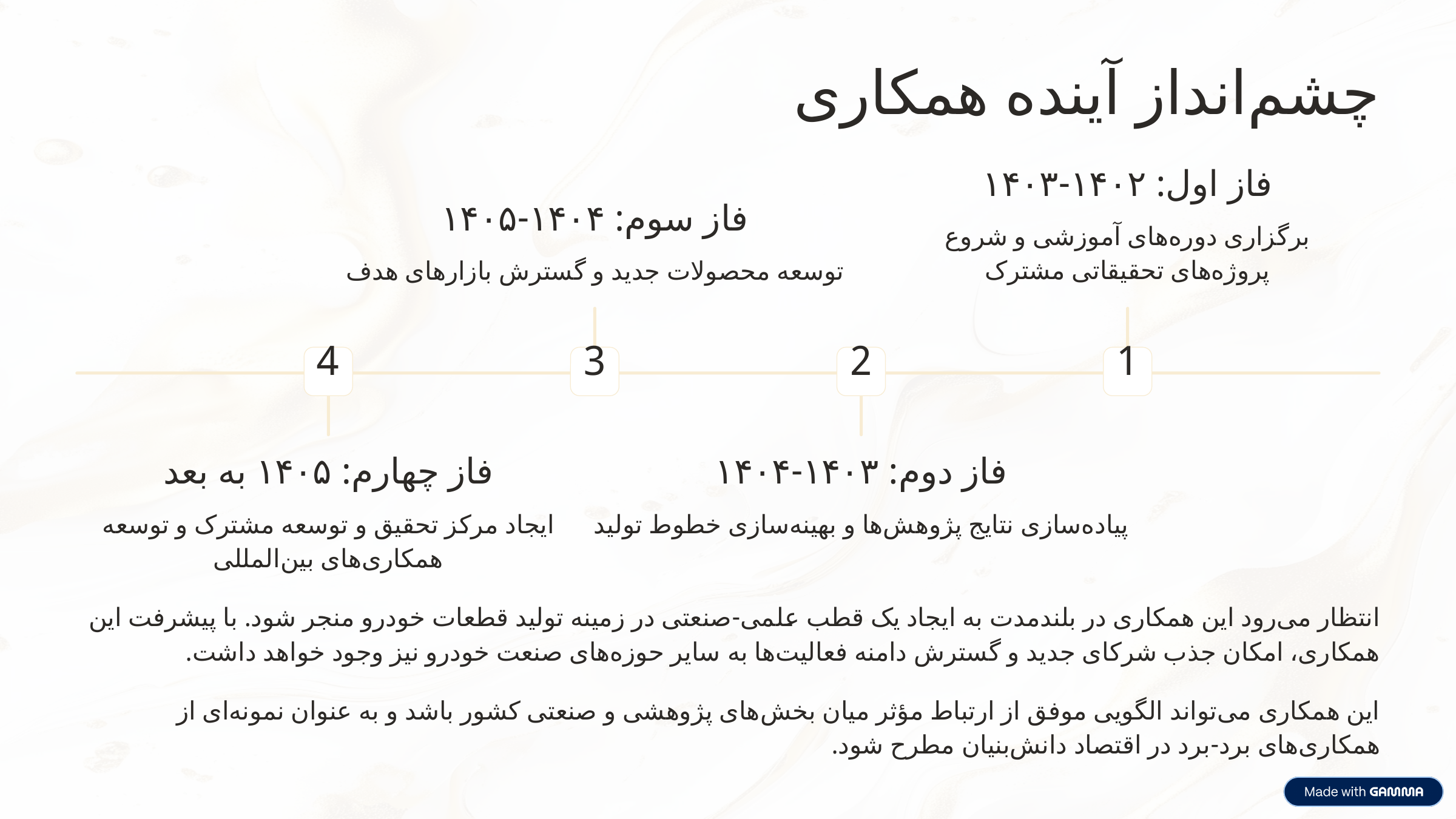

چشم‌انداز آینده همکاری
فاز اول: ۱۴۰۲-۱۴۰۳
فاز سوم: ۱۴۰۴-۱۴۰۵
برگزاری دوره‌های آموزشی و شروع پروژه‌های تحقیقاتی مشترک
توسعه محصولات جدید و گسترش بازارهای هدف

4
3
2
1

فاز چهارم: ۱۴۰۵ به بعد
فاز دوم: ۱۴۰۳-۱۴۰۴
ایجاد مرکز تحقیق و توسعه مشترک و توسعه همکاری‌های بین‌المللی
پیاده‌سازی نتایج پژوهش‌ها و بهینه‌سازی خطوط تولید
انتظار می‌رود این همکاری در بلندمدت به ایجاد یک قطب علمی-صنعتی در زمینه تولید قطعات خودرو منجر شود. با پیشرفت این همکاری، امکان جذب شرکای جدید و گسترش دامنه فعالیت‌ها به سایر حوزه‌های صنعت خودرو نیز وجود خواهد داشت.
این همکاری می‌تواند الگویی موفق از ارتباط مؤثر میان بخش‌های پژوهشی و صنعتی کشور باشد و به عنوان نمونه‌ای از همکاری‌های برد-برد در اقتصاد دانش‌بنیان مطرح شود.